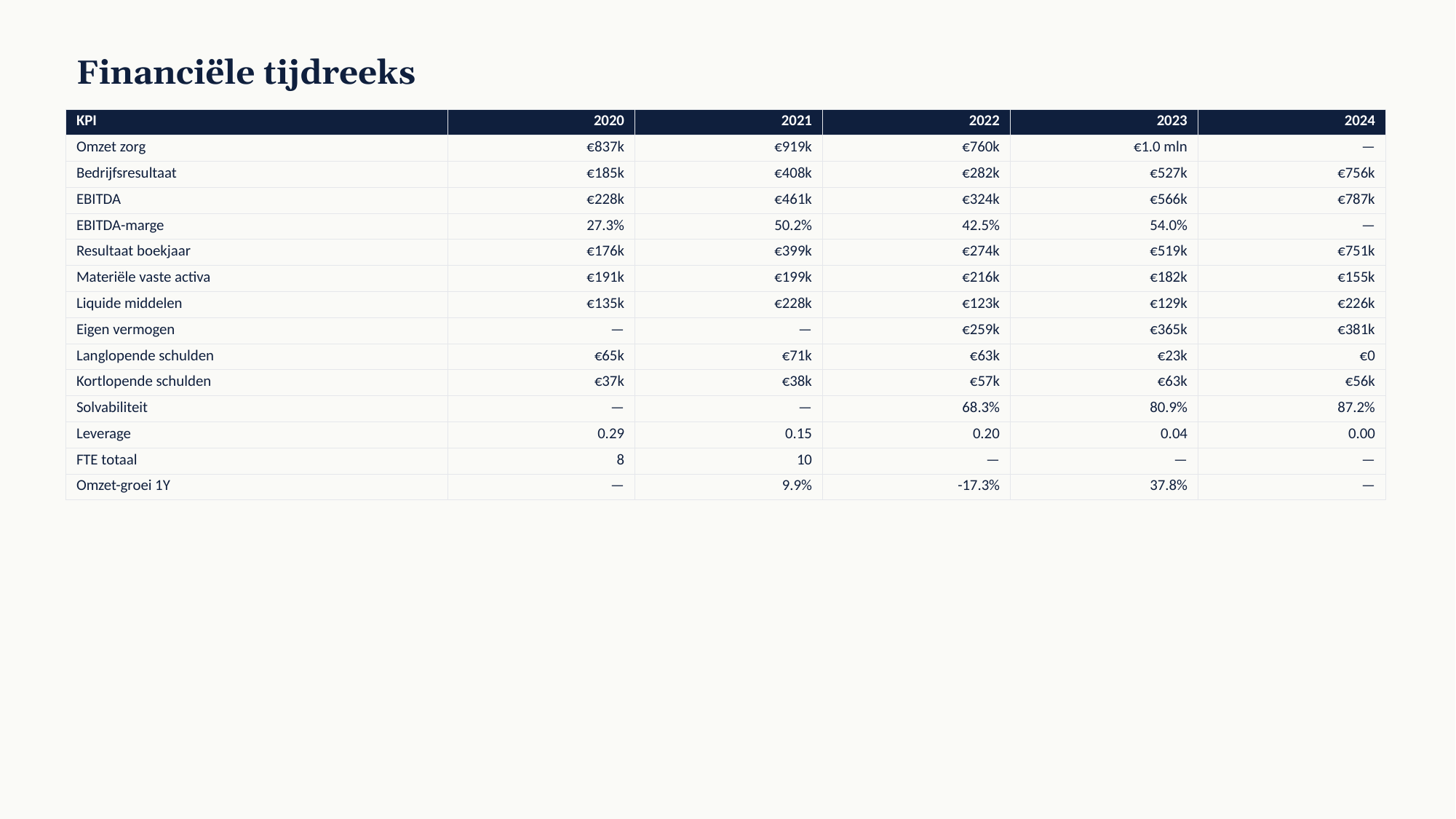

Financiële tijdreeks
| KPI | 2020 | 2021 | 2022 | 2023 | 2024 |
| --- | --- | --- | --- | --- | --- |
| Omzet zorg | €837k | €919k | €760k | €1.0 mln | — |
| Bedrijfsresultaat | €185k | €408k | €282k | €527k | €756k |
| EBITDA | €228k | €461k | €324k | €566k | €787k |
| EBITDA-marge | 27.3% | 50.2% | 42.5% | 54.0% | — |
| Resultaat boekjaar | €176k | €399k | €274k | €519k | €751k |
| Materiële vaste activa | €191k | €199k | €216k | €182k | €155k |
| Liquide middelen | €135k | €228k | €123k | €129k | €226k |
| Eigen vermogen | — | — | €259k | €365k | €381k |
| Langlopende schulden | €65k | €71k | €63k | €23k | €0 |
| Kortlopende schulden | €37k | €38k | €57k | €63k | €56k |
| Solvabiliteit | — | — | 68.3% | 80.9% | 87.2% |
| Leverage | 0.29 | 0.15 | 0.20 | 0.04 | 0.00 |
| FTE totaal | 8 | 10 | — | — | — |
| Omzet-groei 1Y | — | 9.9% | -17.3% | 37.8% | — |